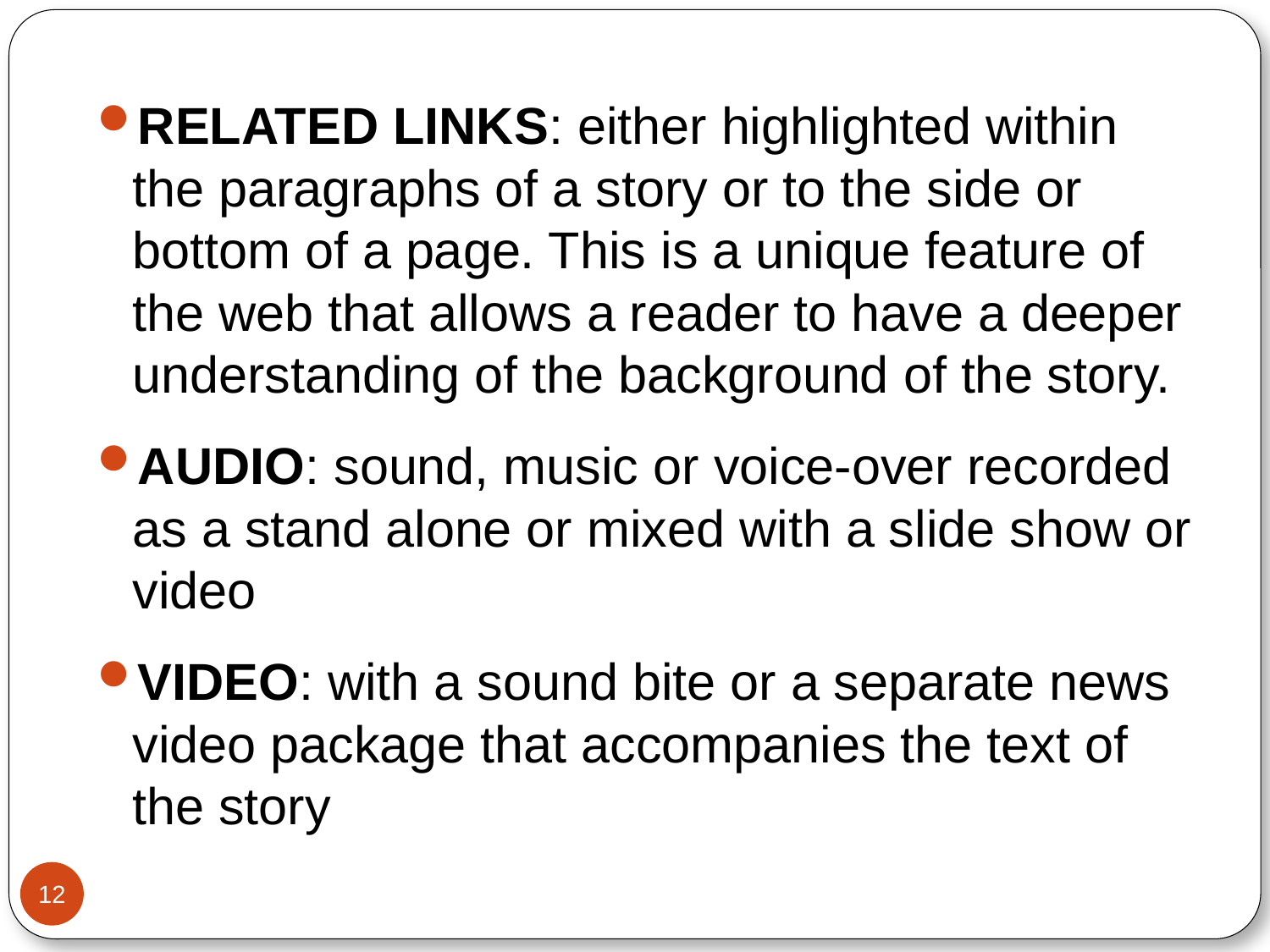

RELATED LINKS: either highlighted within the paragraphs of a story or to the side or bottom of a page. This is a unique feature of the web that allows a reader to have a deeper understanding of the background of the story.
AUDIO: sound, music or voice-over recorded as a stand alone or mixed with a slide show or video
VIDEO: with a sound bite or a separate news video package that accompanies the text of the story
12